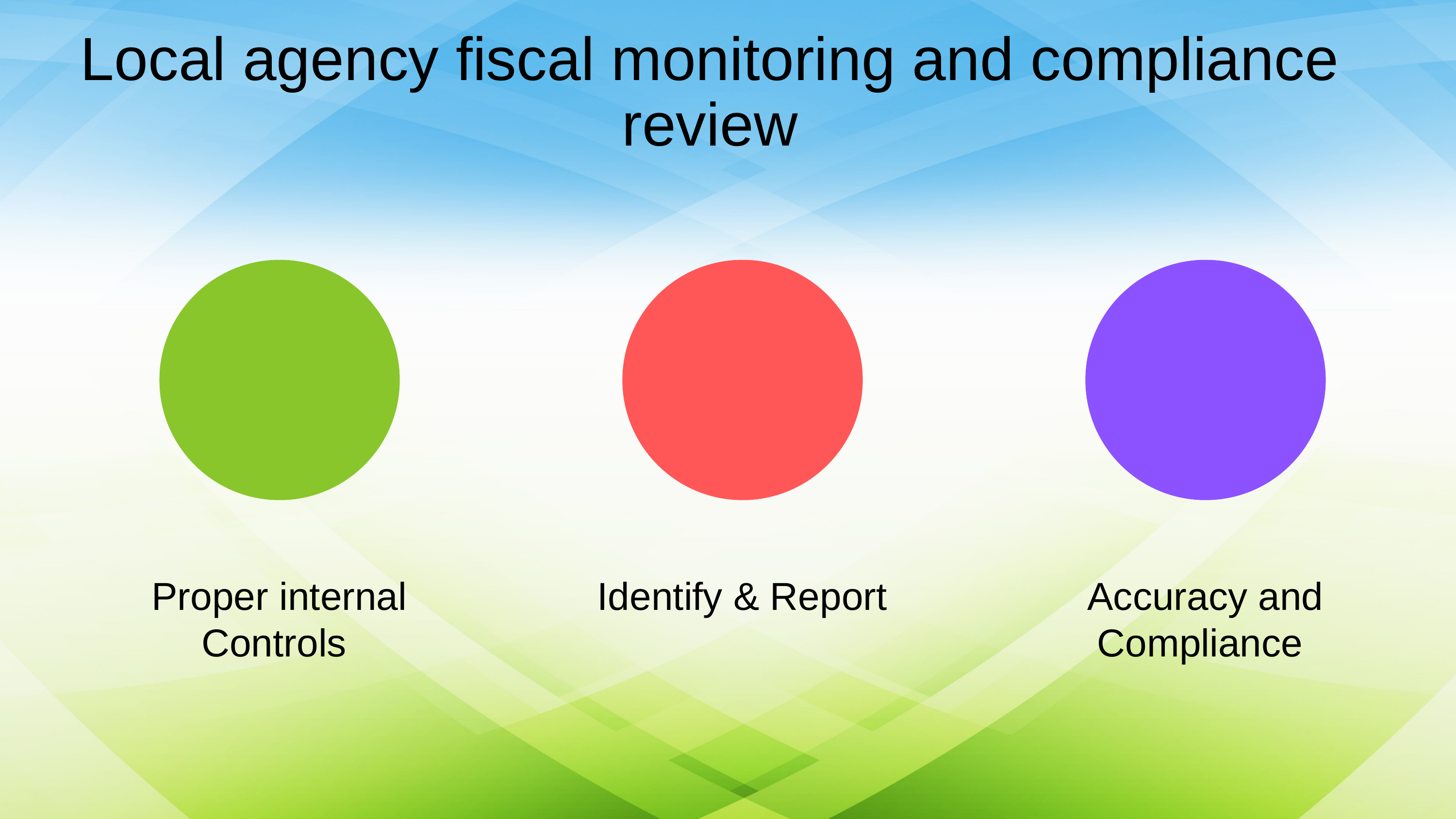

Local agency fiscal monitoring and compliance review

Proper internal Controls
Identify & Report
Accuracy and Compliance